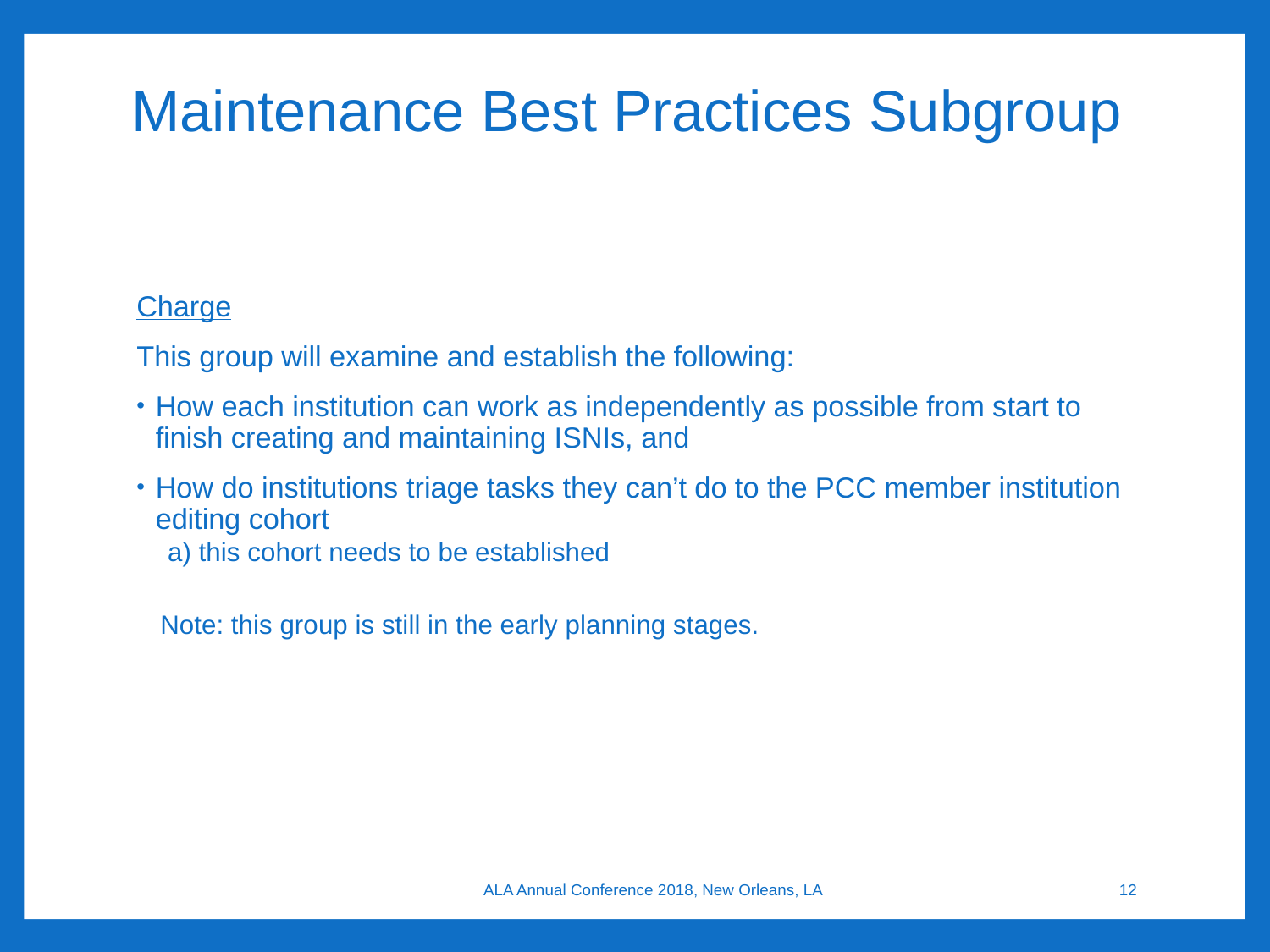

# Maintenance Best Practices Subgroup
Charge
This group will examine and establish the following:
How each institution can work as independently as possible from start to finish creating and maintaining ISNIs, and
How do institutions triage tasks they can’t do to the PCC member institution editing cohort
 a) this cohort needs to be established

Note: this group is still in the early planning stages.
ALA Annual Conference 2018, New Orleans, LA
12